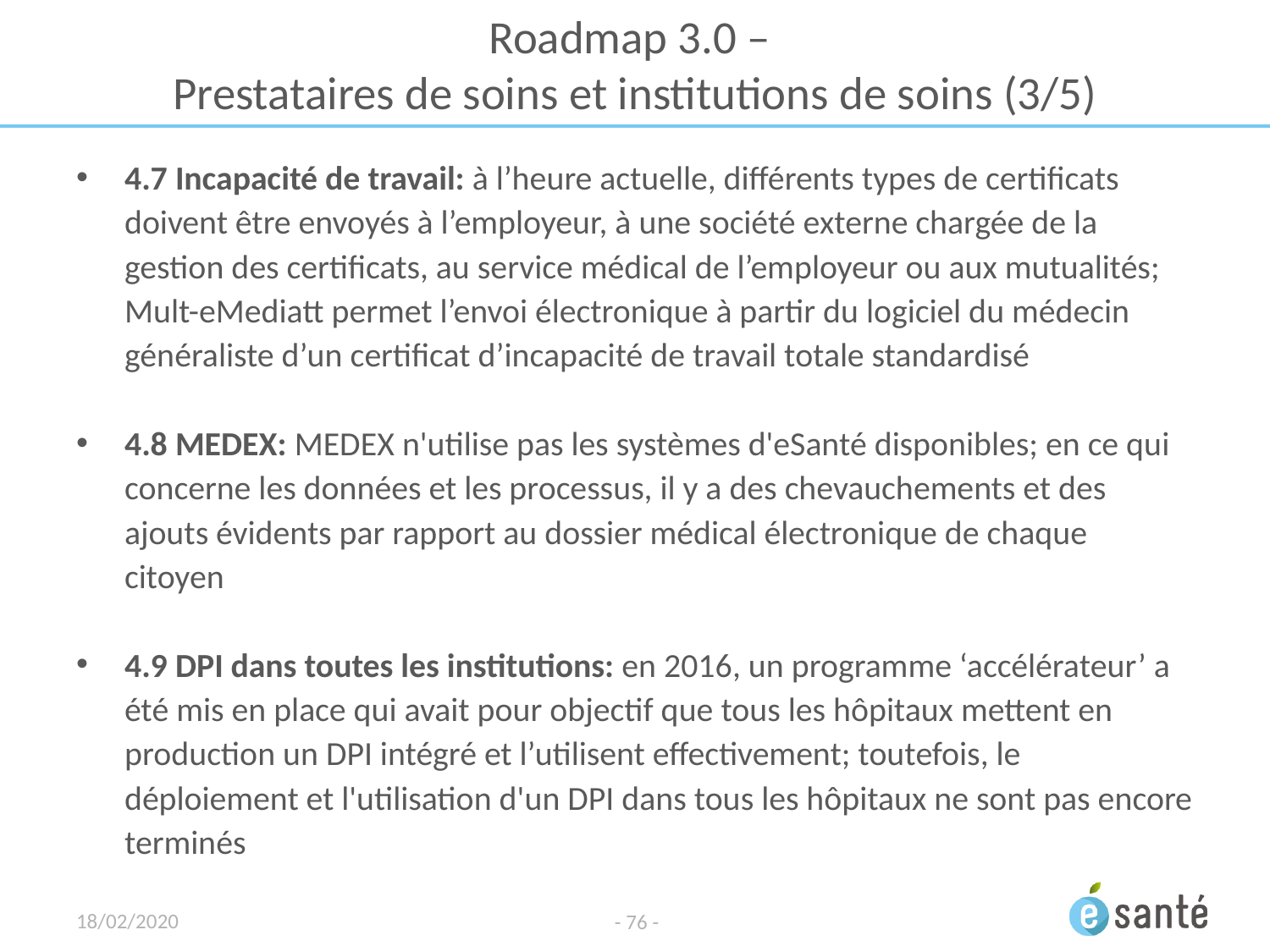

# Roadmap 3.0 – Prestataires de soins et institutions de soins (3/5)
4.7 Incapacité de travail: à l’heure actuelle, différents types de certificats doivent être envoyés à l’employeur, à une société externe chargée de la gestion des certificats, au service médical de l’employeur ou aux mutualités; Mult-eMediatt permet l’envoi électronique à partir du logiciel du médecin généraliste d’un certificat d’incapacité de travail totale standardisé

4.8 MEDEX: MEDEX n'utilise pas les systèmes d'eSanté disponibles; en ce qui concerne les données et les processus, il y a des chevauchements et des ajouts évidents par rapport au dossier médical électronique de chaque citoyen

4.9 DPI dans toutes les institutions: en 2016, un programme ‘accélérateur’ a été mis en place qui avait pour objectif que tous les hôpitaux mettent en production un DPI intégré et l’utilisent effectivement; toutefois, le déploiement et l'utilisation d'un DPI dans tous les hôpitaux ne sont pas encore terminés

18/02/2020
- 76 -